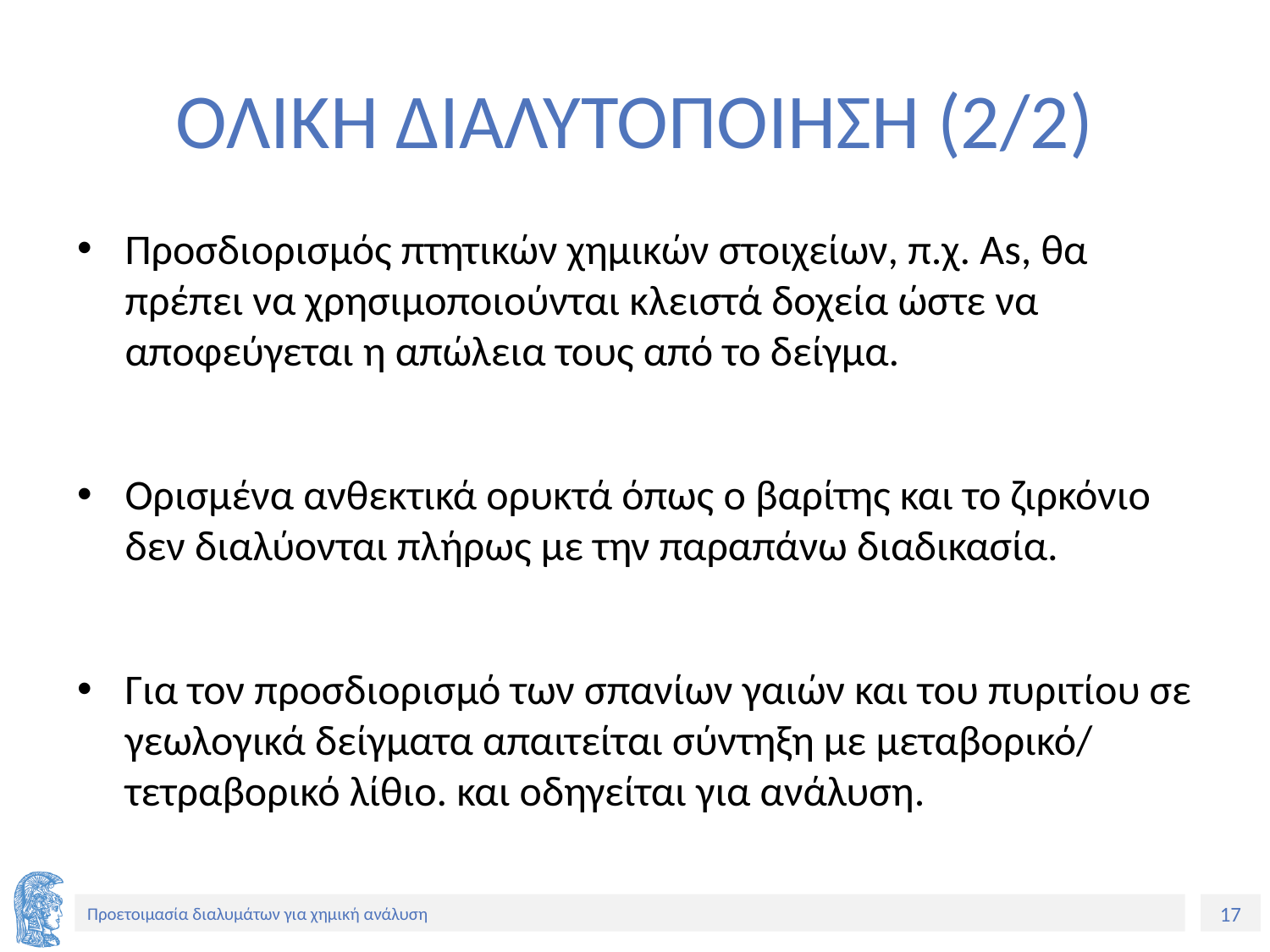

# ΟΛΙΚΗ ΔΙΑΛΥΤΟΠΟΙΗΣΗ (2/2)
Προσδιορισμός πτητικών χημικών στοιχείων, π.χ. As, θα πρέπει να χρησιμοποιούνται κλειστά δοχεία ώστε να αποφεύγεται η απώλεια τους από το δείγμα.

Ορισμένα ανθεκτικά ορυκτά όπως ο βαρίτης και το ζιρκόνιο δεν διαλύονται πλήρως με την παραπάνω διαδικασία.

Για τον προσδιορισμό των σπανίων γαιών και του πυριτίου σε γεωλογικά δείγματα απαιτείται σύντηξη με μεταβορικό/ τετραβορικό λίθιο. και οδηγείται για ανάλυση.